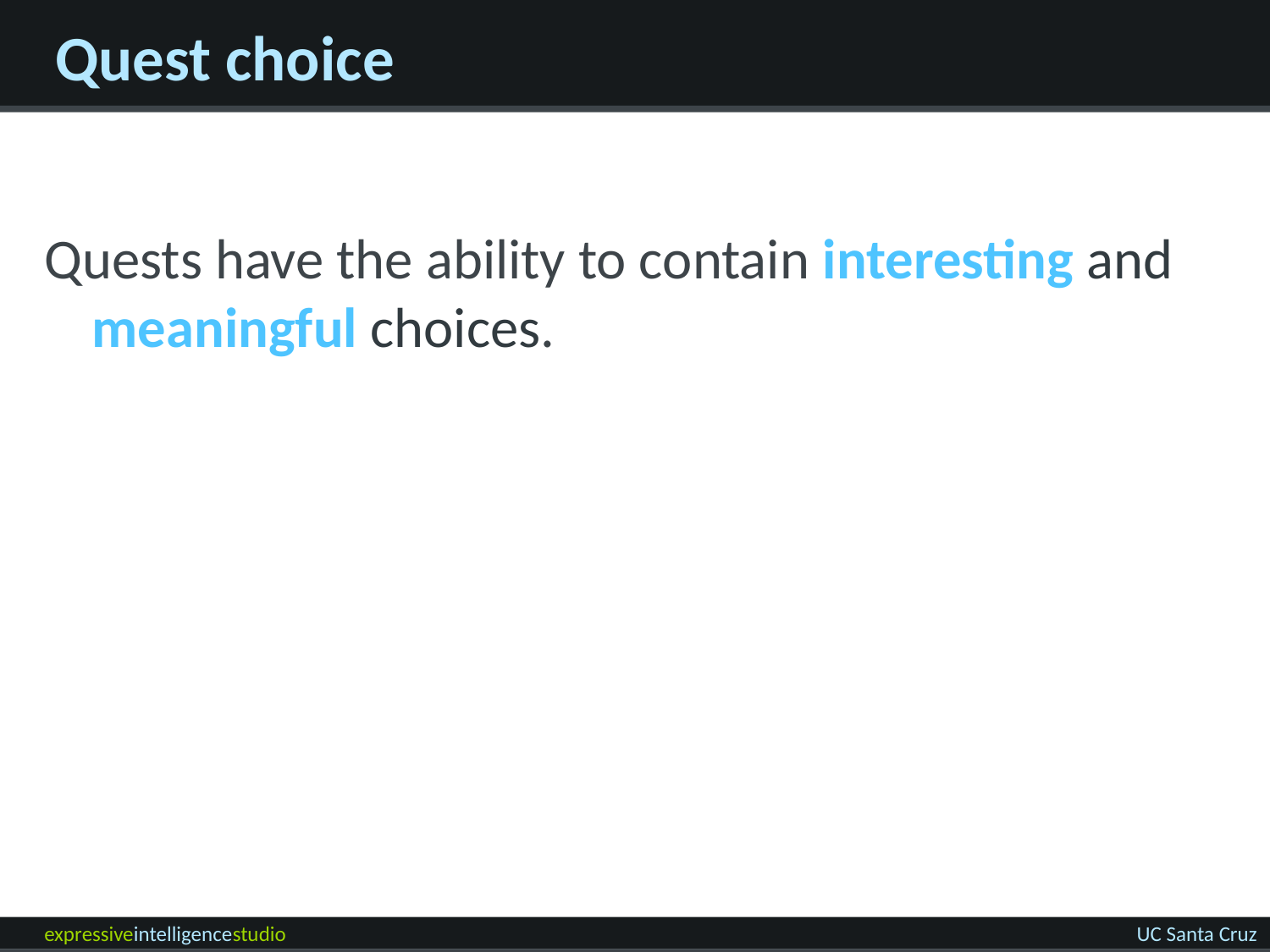

# Quest choice

Quests have the ability to contain interesting and meaningful choices.